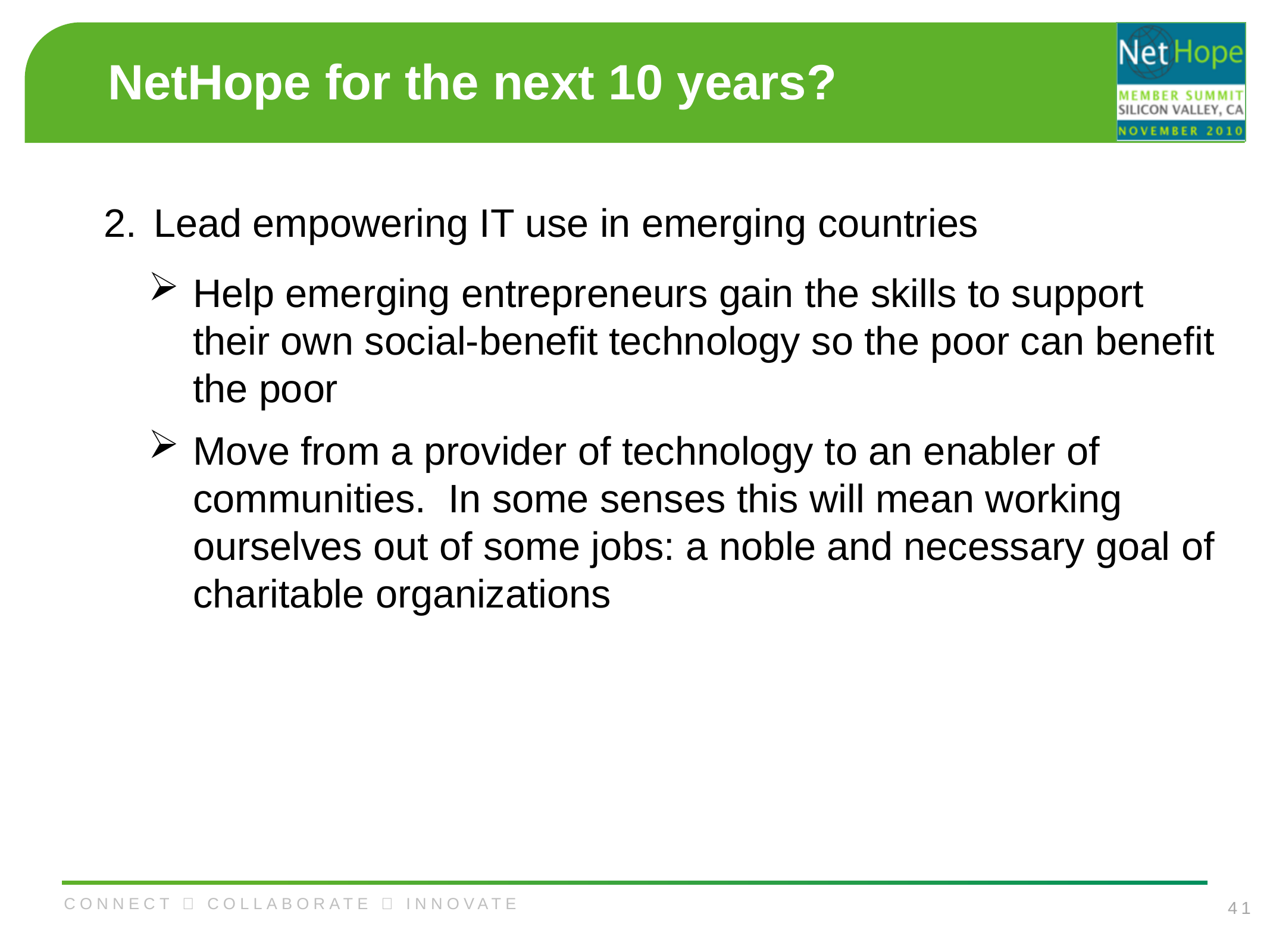

# NetHope for the next 10 years?
Lead empowering IT use in emerging countries
Help emerging entrepreneurs gain the skills to support their own social-benefit technology so the poor can benefit the poor
Move from a provider of technology to an enabler of communities.  In some senses this will mean working ourselves out of some jobs: a noble and necessary goal of charitable organizations